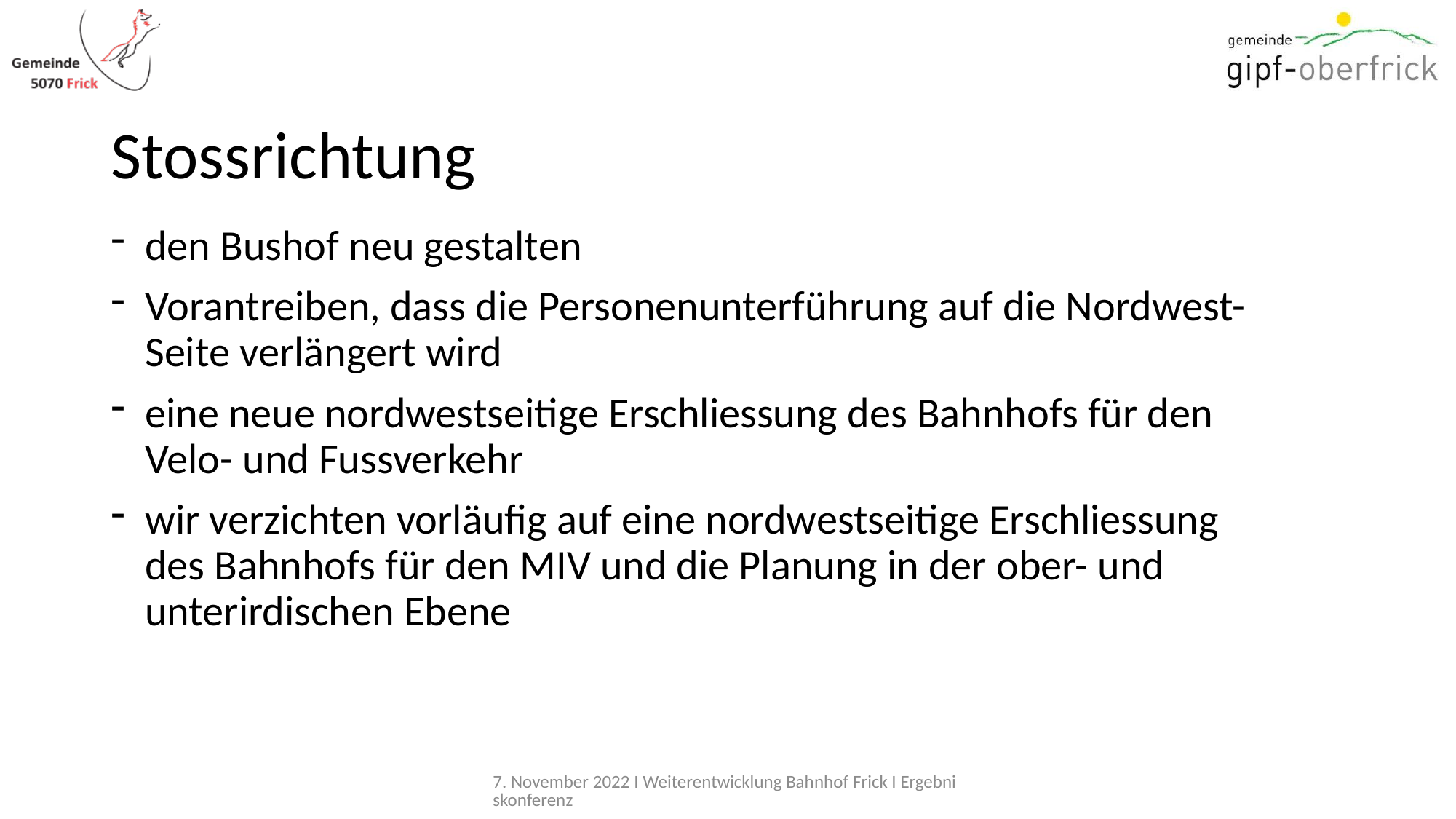

# Stossrichtung
den Bushof neu gestalten
Vorantreiben, dass die Personenunterführung auf die Nordwest-Seite verlängert wird
eine neue nordwestseitige Erschliessung des Bahnhofs für den Velo- und Fussverkehr
wir verzichten vorläufig auf eine nordwestseitige Erschliessung des Bahnhofs für den MIV und die Planung in der ober- und unterirdischen Ebene

7. November 2022 I Weiterentwicklung Bahnhof Frick I Ergebniskonferenz